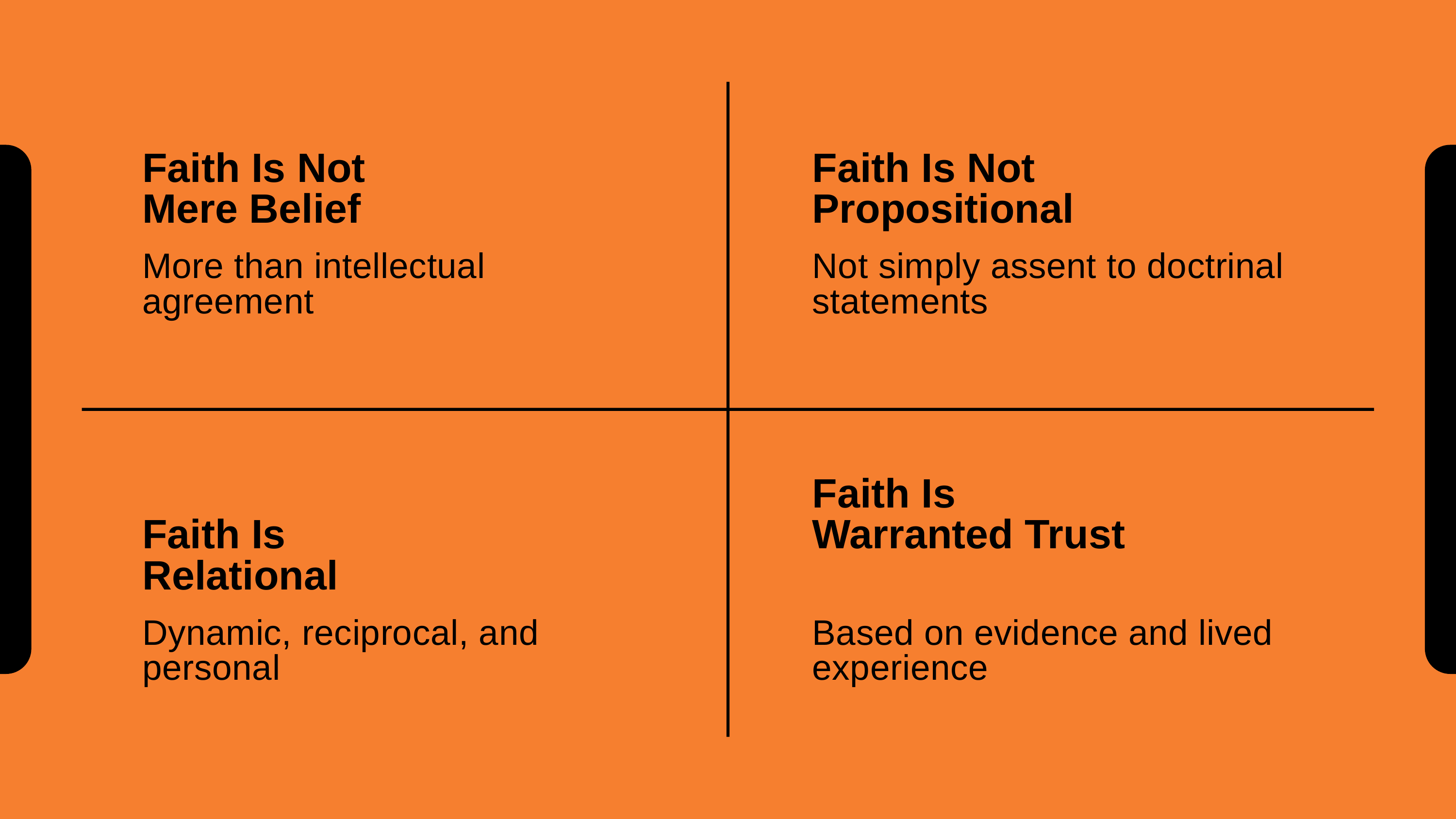

Faith Is Not
Mere Belief
Faith Is Not
Propositional
More than intellectual agreement
Not simply assent to doctrinal statements

Faith Is
Warranted Trust
Faith Is
Relational
Dynamic, reciprocal, and personal
Based on evidence and lived experience